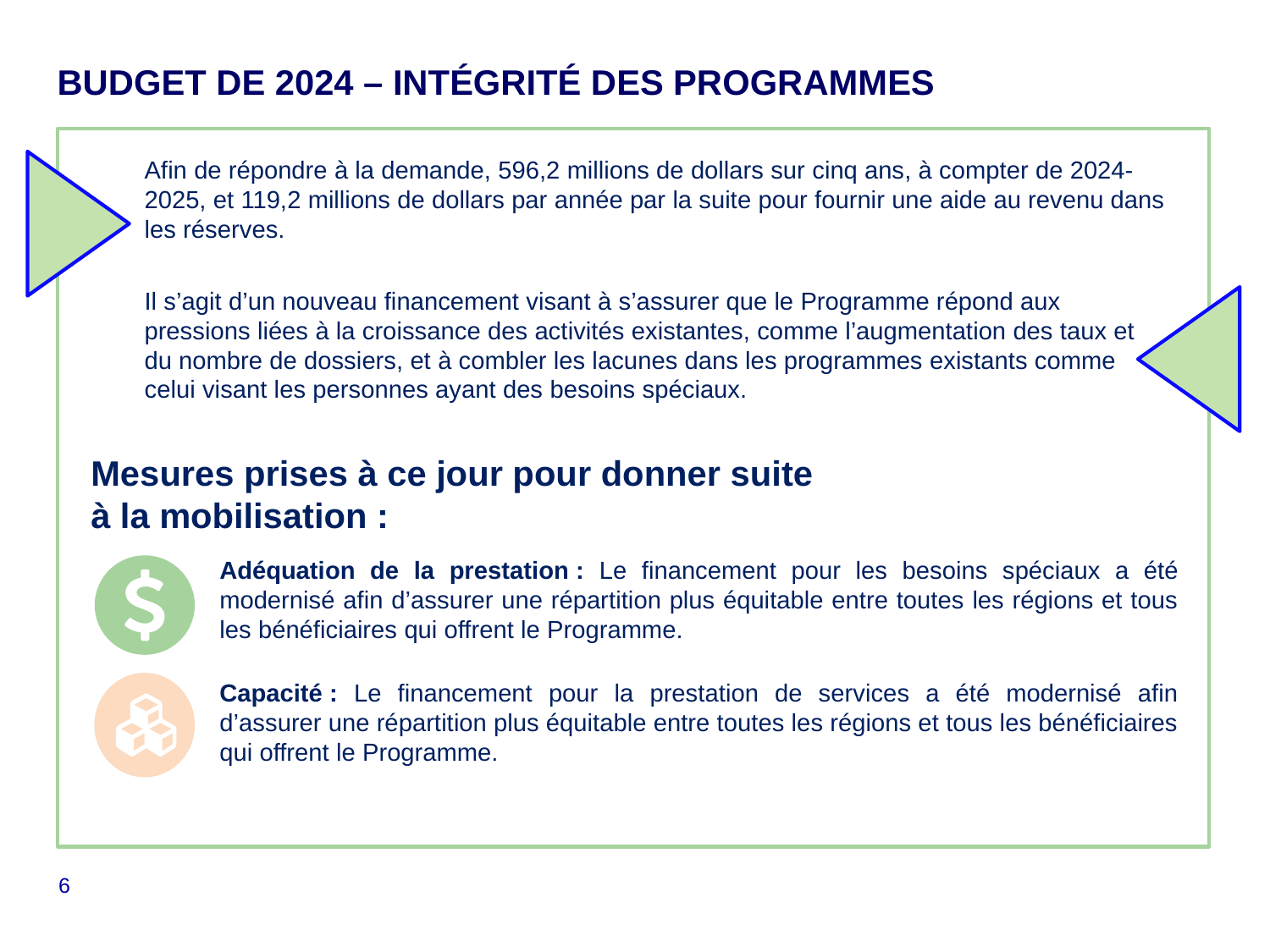

# BUDGET DE 2024 – INTÉGRITÉ DES PROGRAMMES

Afin de répondre à la demande, 596,2 millions de dollars sur cinq ans, à compter de 2024-2025, et 119,2 millions de dollars par année par la suite pour fournir une aide au revenu dans les réserves.

Il s’agit d’un nouveau financement visant à s’assurer que le Programme répond aux pressions liées à la croissance des activités existantes, comme l’augmentation des taux et du nombre de dossiers, et à combler les lacunes dans les programmes existants comme celui visant les personnes ayant des besoins spéciaux.

Mesures prises à ce jour pour donner suite à la mobilisation :

Adéquation de la prestation : Le financement pour les besoins spéciaux a été modernisé afin d’assurer une répartition plus équitable entre toutes les régions et tous les bénéficiaires qui offrent le Programme.

Capacité : Le financement pour la prestation de services a été modernisé afin d’assurer une répartition plus équitable entre toutes les régions et tous les bénéficiaires qui offrent le Programme.